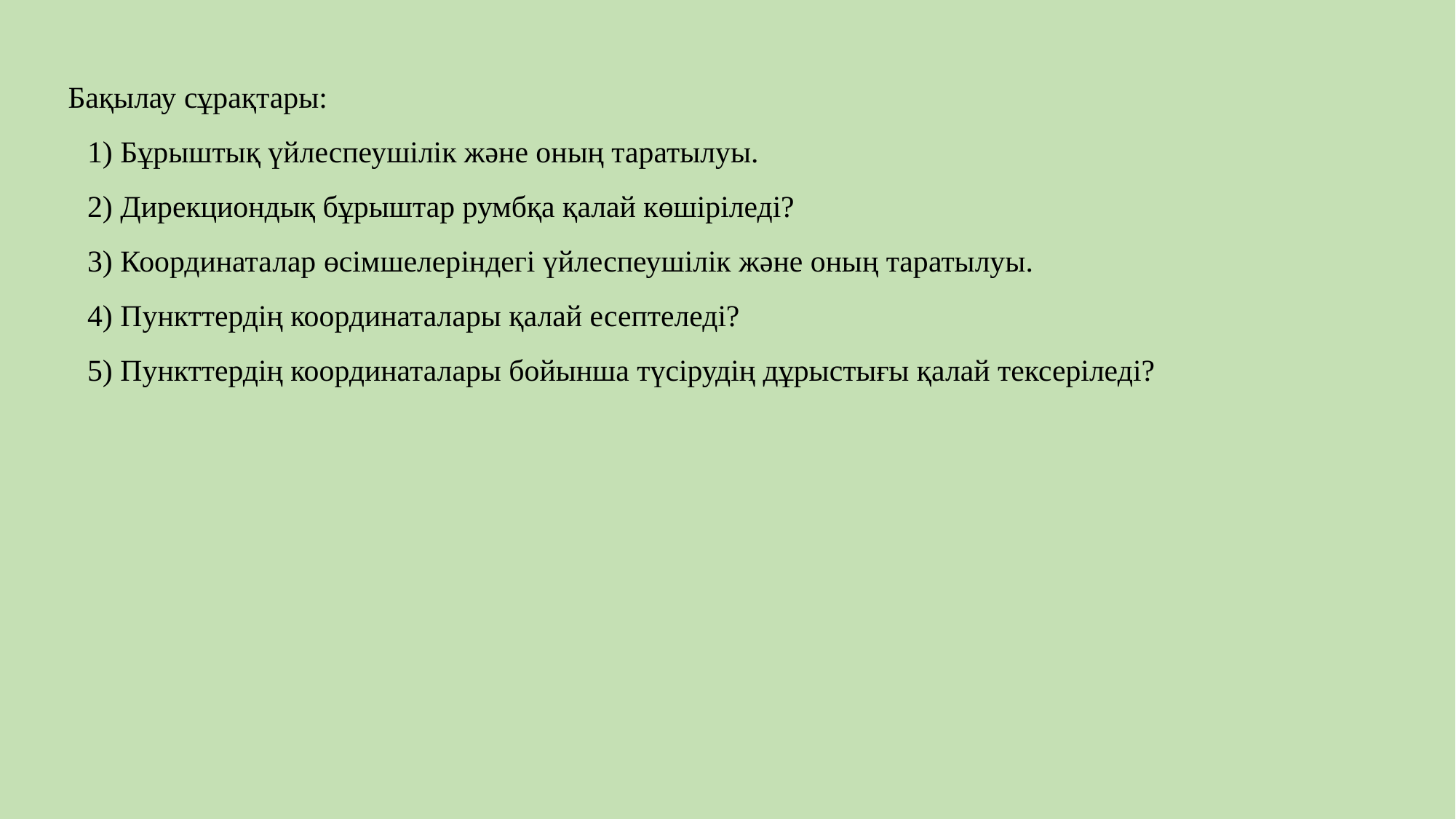

Бақылау сұрақтары:
1) Бұрыштық үйлеспеушілік және оның таратылуы.
2) Дирекциондық бұрыштар румбқа қалай көшіріледі?
3) Координаталар өсімшелеріндегі үйлеспеушілік және оның таратылуы.
4) Пункттердің координаталары қалай есептеледі?
5) Пункттердің координаталары бойынша түсірудің дұрыстығы қалай тексеріледі?